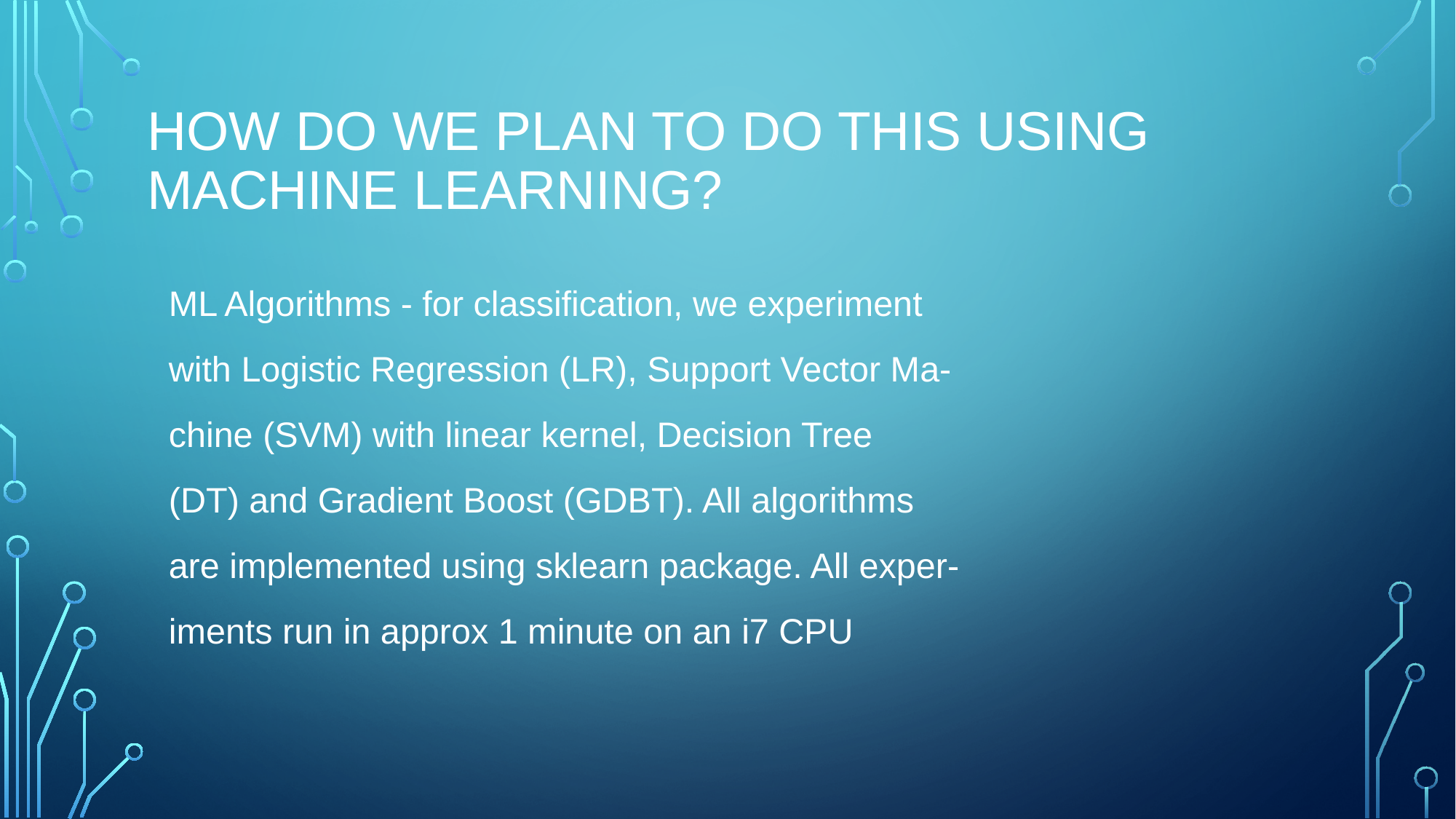

# How do we plan to do this using machine learning?
ML Algorithms - for classification, we experiment
with Logistic Regression (LR), Support Vector Ma-
chine (SVM) with linear kernel, Decision Tree
(DT) and Gradient Boost (GDBT). All algorithms
are implemented using sklearn package. All exper-
iments run in approx 1 minute on an i7 CPU